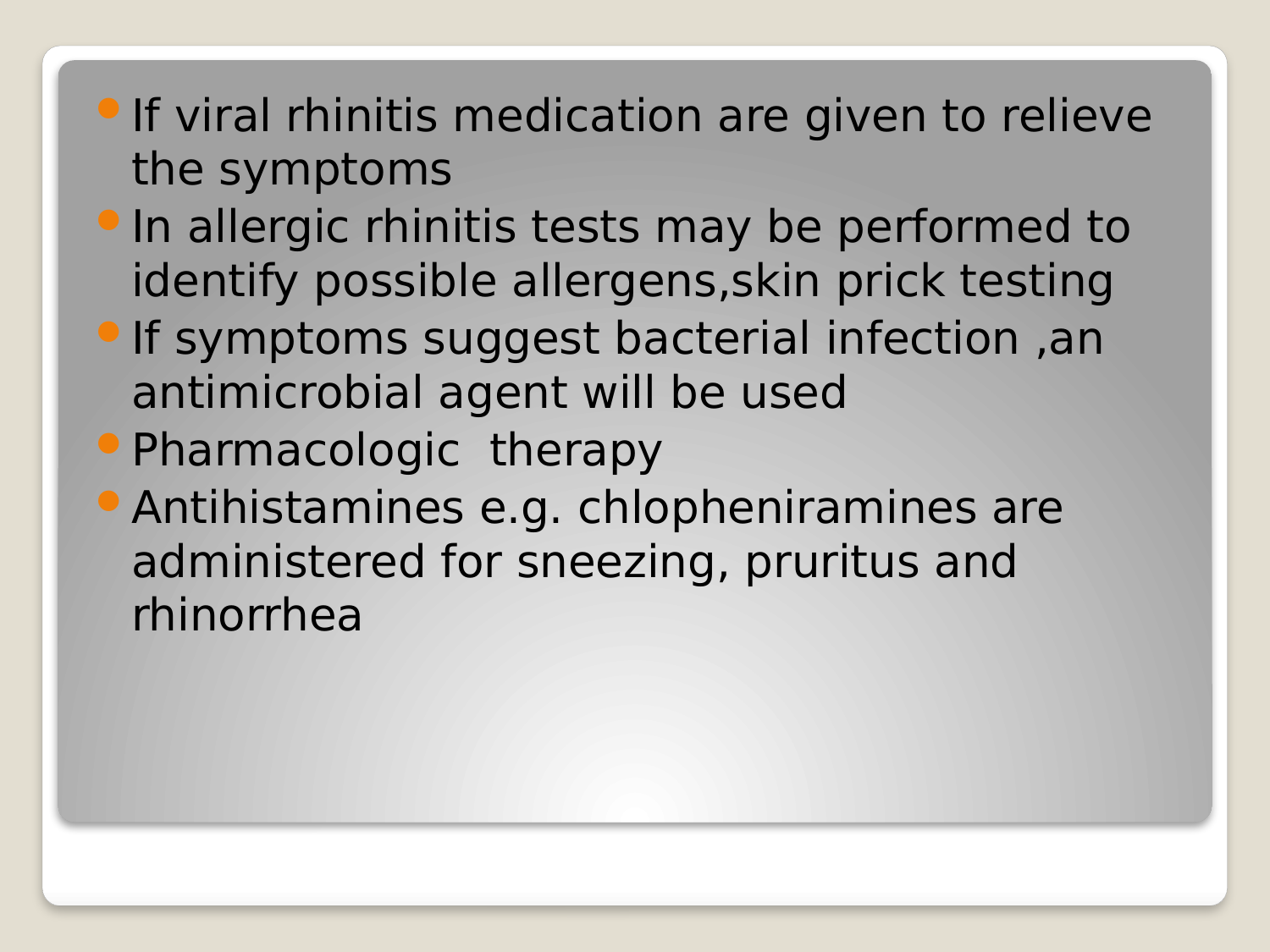

If viral rhinitis medication are given to relieve the symptoms
In allergic rhinitis tests may be performed to identify possible allergens,skin prick testing
If symptoms suggest bacterial infection ,an antimicrobial agent will be used
Pharmacologic  therapy
Antihistamines e.g. chlopheniramines are administered for sneezing, pruritus and rhinorrhea